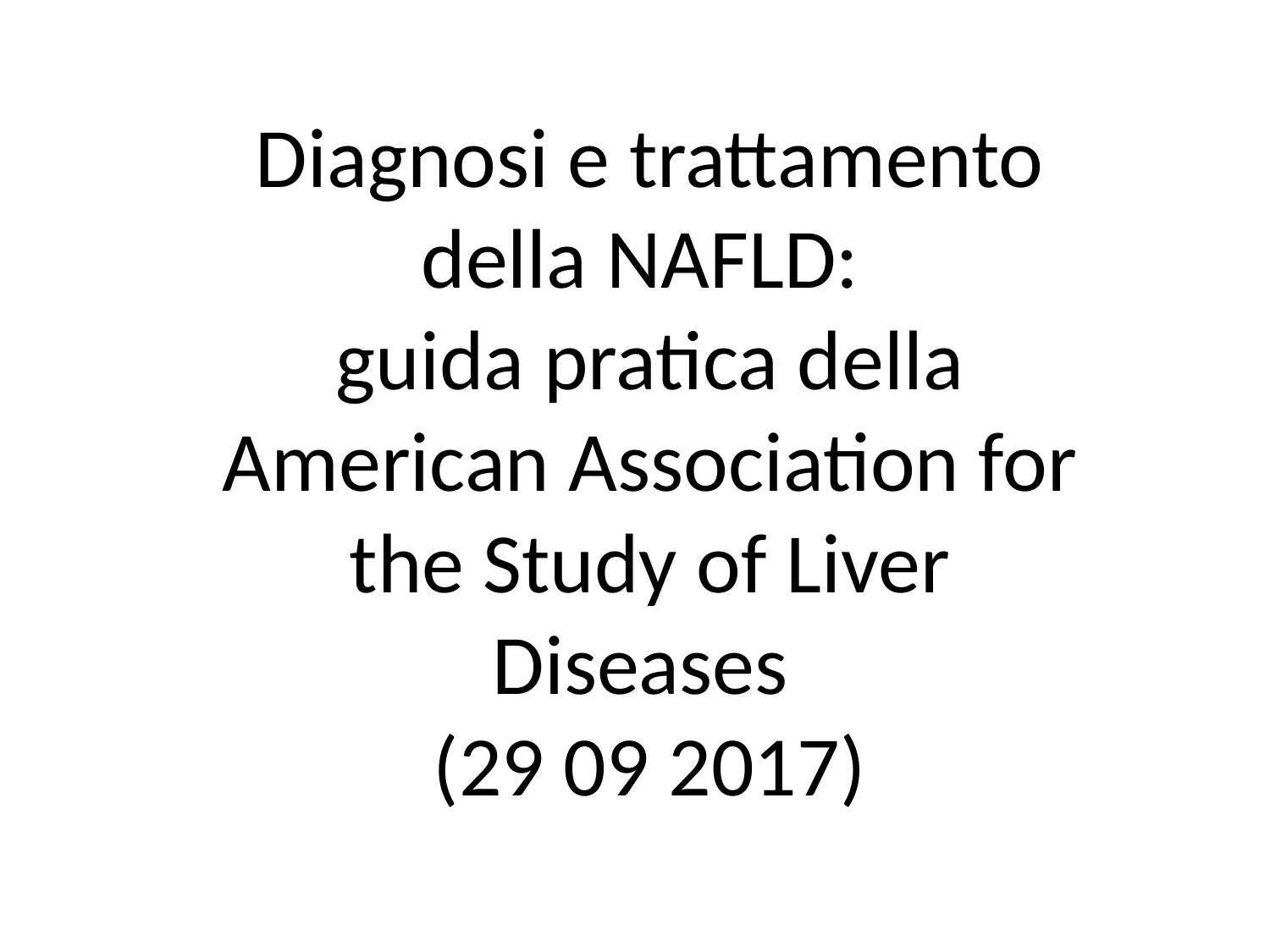

Diagnosi e trattamento della NAFLD:
guida pratica della American Association for the Study of Liver Diseases
(29 09 2017)